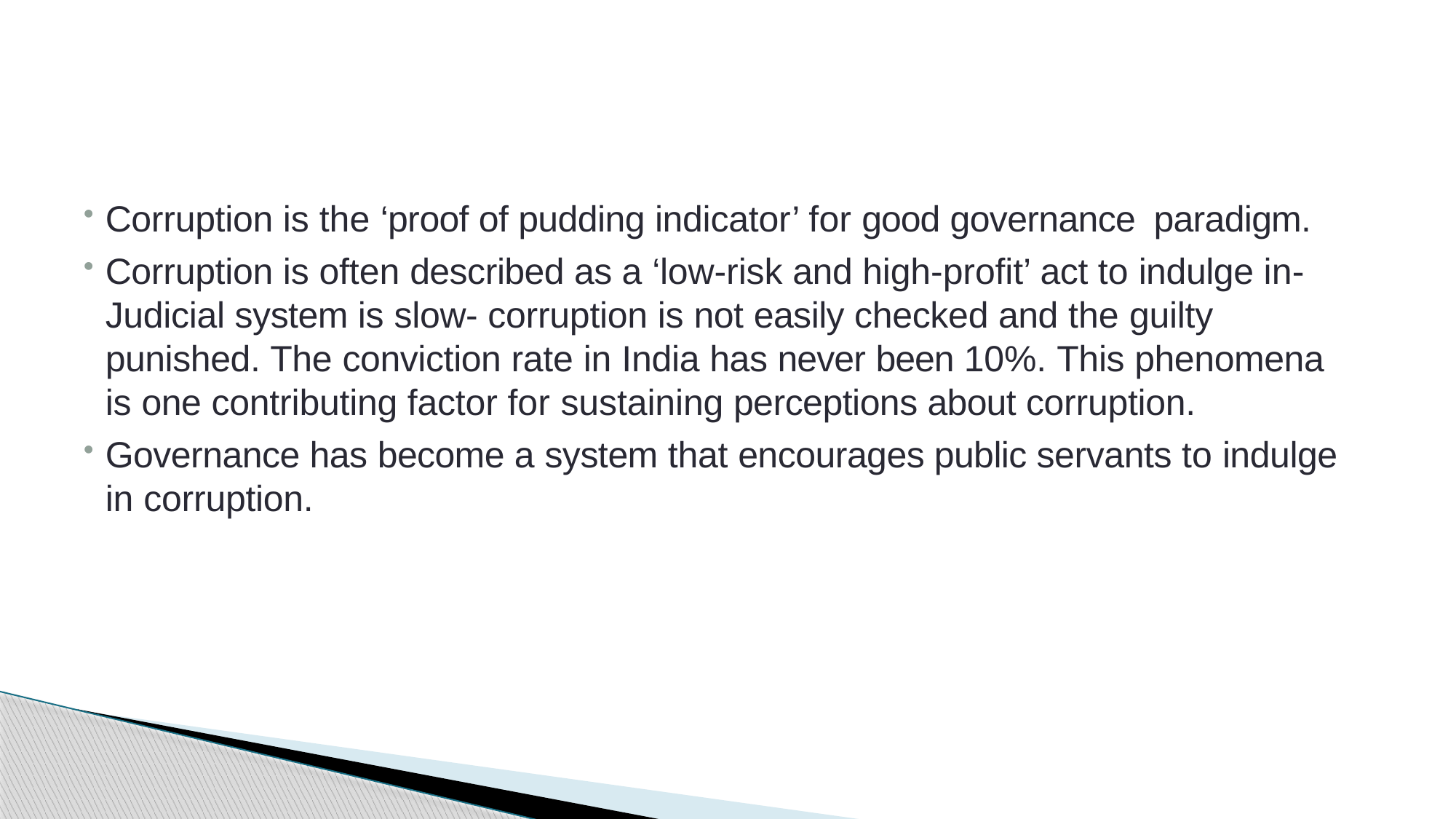

Corruption is the ‘proof of pudding indicator’ for good governance paradigm.
Corruption is often described as a ‘low-risk and high-profit’ act to indulge in-  Judicial system is slow- corruption is not easily checked and the guilty  punished. The conviction rate in India has never been 10%. This phenomena  is one contributing factor for sustaining perceptions about corruption.
Governance has become a system that encourages public servants to indulge  in corruption.